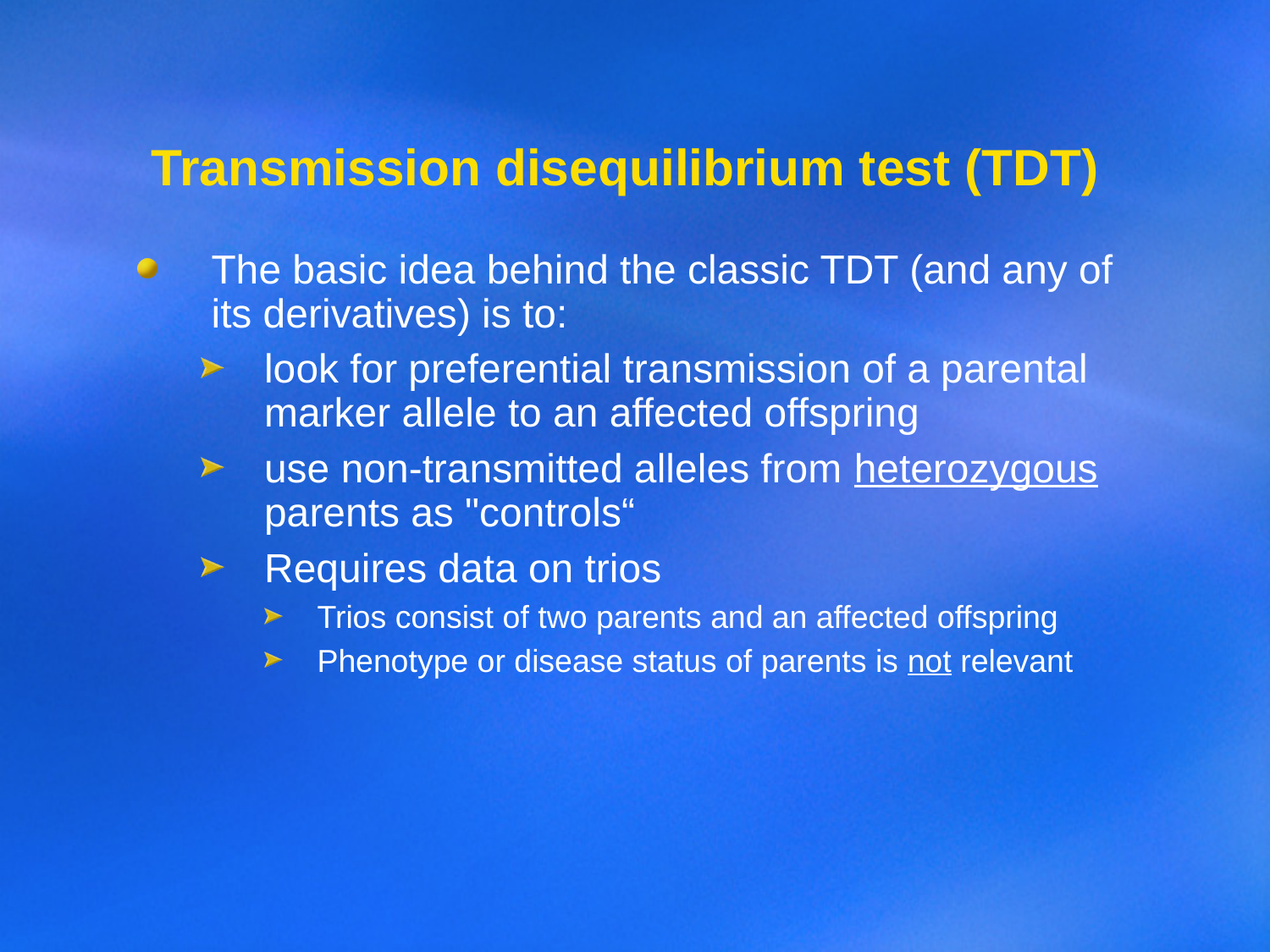

# Transmission disequilibrium test (TDT)
The basic idea behind the classic TDT (and any of its derivatives) is to:
look for preferential transmission of a parental marker allele to an affected offspring
use non-transmitted alleles from heterozygous parents as "controls“
Requires data on trios
Trios consist of two parents and an affected offspring
Phenotype or disease status of parents is not relevant